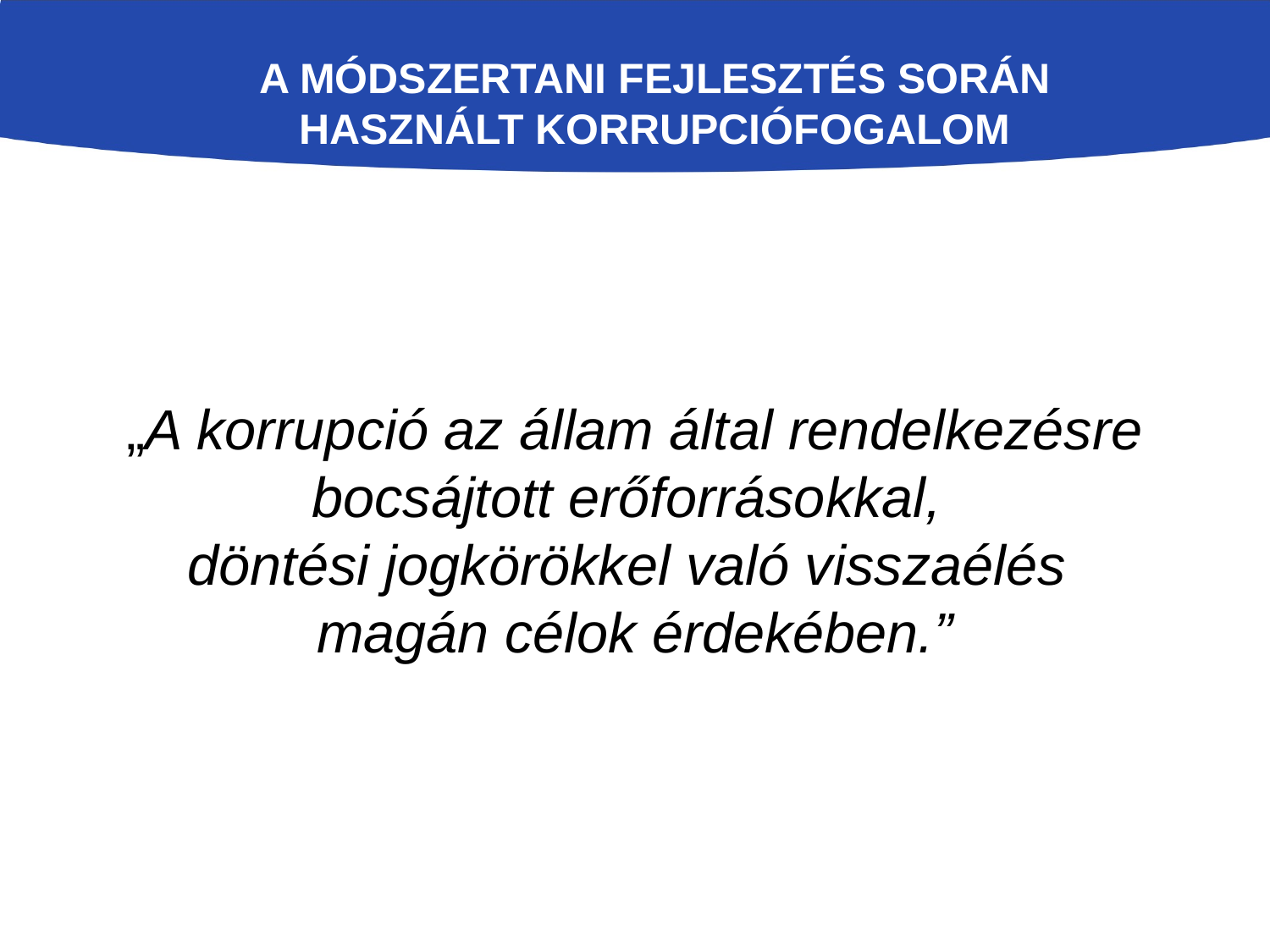

# A Módszertani fejlesztés során használt korrupciófogalom

„A korrupció az állam által rendelkezésre bocsájtott erőforrásokkal,
döntési jogkörökkel való visszaélés
magán célok érdekében.”